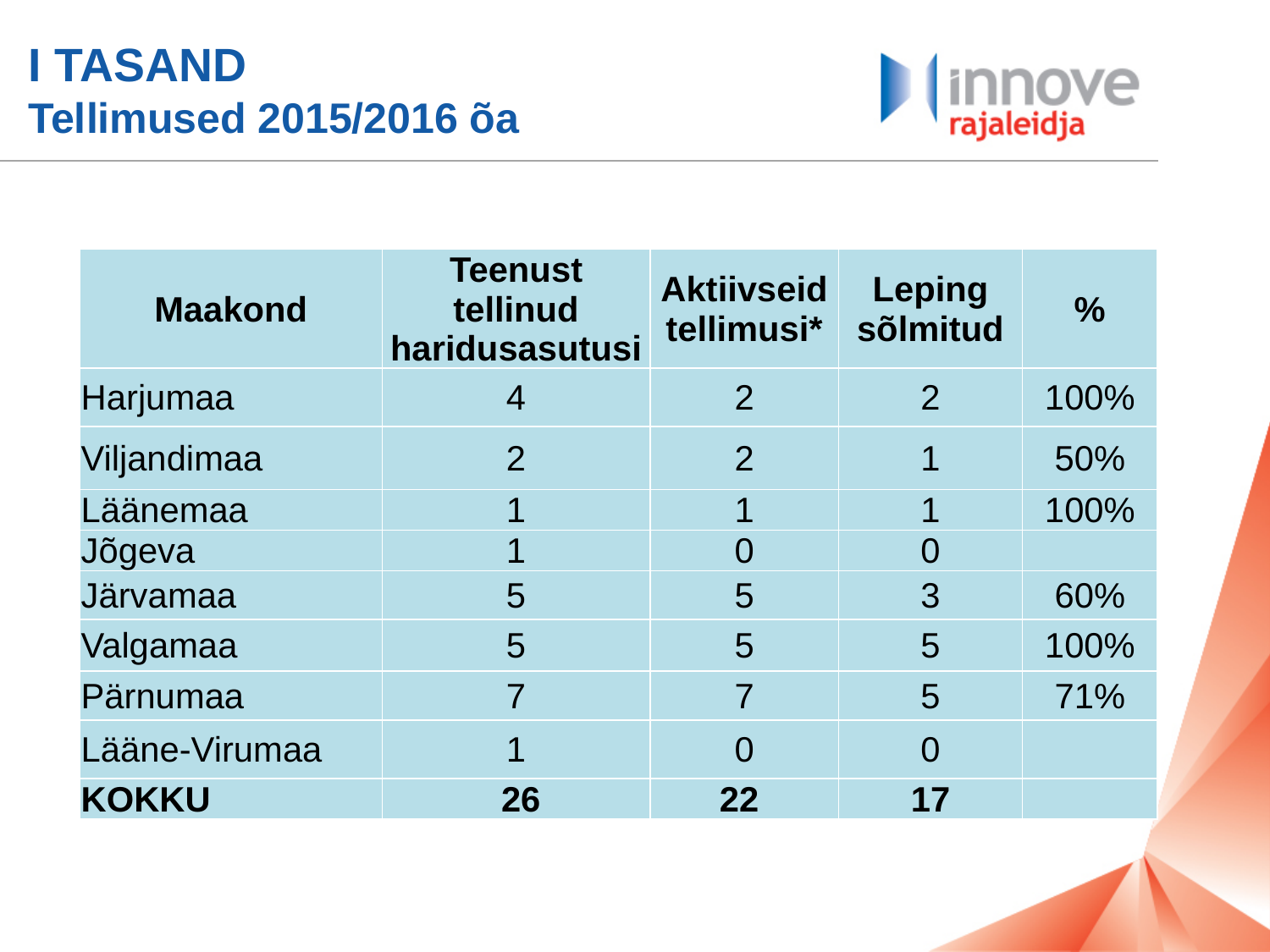

# I TASAND Tellimused 2015/2016 õa
| Maakond | Teenust tellinud haridusasutusi | Aktiivseid tellimusi\* | Leping sõlmitud | % |
| --- | --- | --- | --- | --- |
| Harjumaa | 4 | 2 | 2 | 100% |
| Viljandimaa | 2 | 2 | 1 | 50% |
| Läänemaa | 1 | 1 | 1 | 100% |
| Jõgeva | 1 | 0 | 0 |  |
| Järvamaa | 5 | 5 | 3 | 60% |
| Valgamaa | 5 | 5 | 5 | 100% |
| Pärnumaa | 7 | 7 | 5 | 71% |
| Lääne-Virumaa | 1 | 0 | 0 |  |
| KOKKU | 26 | 22 | 17 |  |